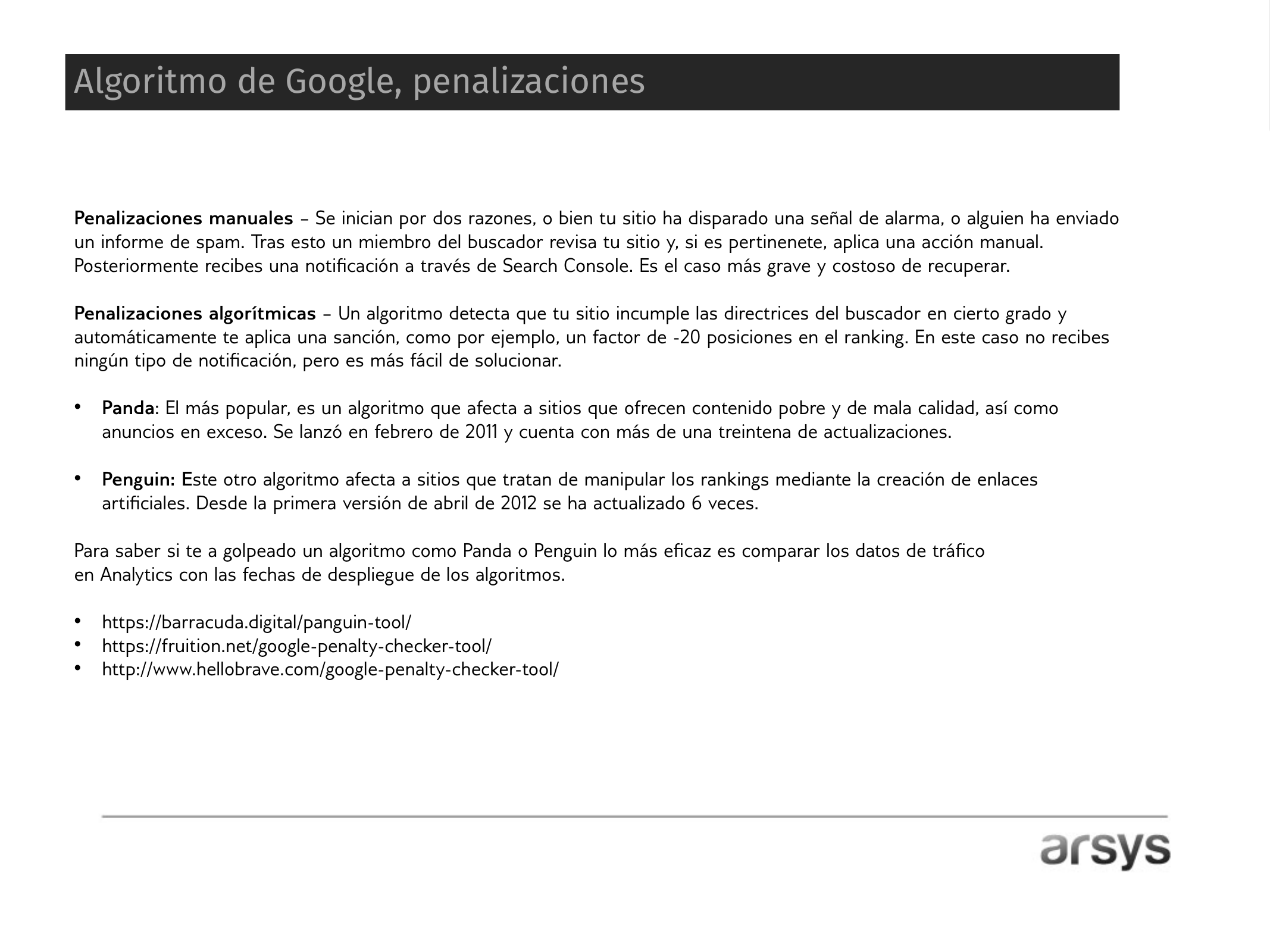

Algoritmo de Google, penalizaciones
Penalizaciones manuales – Se inician por dos razones, o bien tu sitio ha disparado una señal de alarma, o alguien ha enviado un informe de spam. Tras esto un miembro del buscador revisa tu sitio y, si es pertinenete, aplica una acción manual. Posteriormente recibes una notificación a través de Search Console. Es el caso más grave y costoso de recuperar.

Penalizaciones algorítmicas – Un algoritmo detecta que tu sitio incumple las directrices del buscador en cierto grado y automáticamente te aplica una sanción, como por ejemplo, un factor de -20 posiciones en el ranking. En este caso no recibes ningún tipo de notificación, pero es más fácil de solucionar.

Panda: El más popular, es un algoritmo que afecta a sitios que ofrecen contenido pobre y de mala calidad, así como anuncios en exceso. Se lanzó en febrero de 2011 y cuenta con más de una treintena de actualizaciones.

Penguin: Este otro algoritmo afecta a sitios que tratan de manipular los rankings mediante la creación de enlaces artificiales. Desde la primera versión de abril de 2012 se ha actualizado 6 veces.

Para saber si te a golpeado un algoritmo como Panda o Penguin lo más eficaz es comparar los datos de tráfico en Analytics con las fechas de despliegue de los algoritmos.

https://barracuda.digital/panguin-tool/
https://fruition.net/google-penalty-checker-tool/
http://www.hellobrave.com/google-penalty-checker-tool/